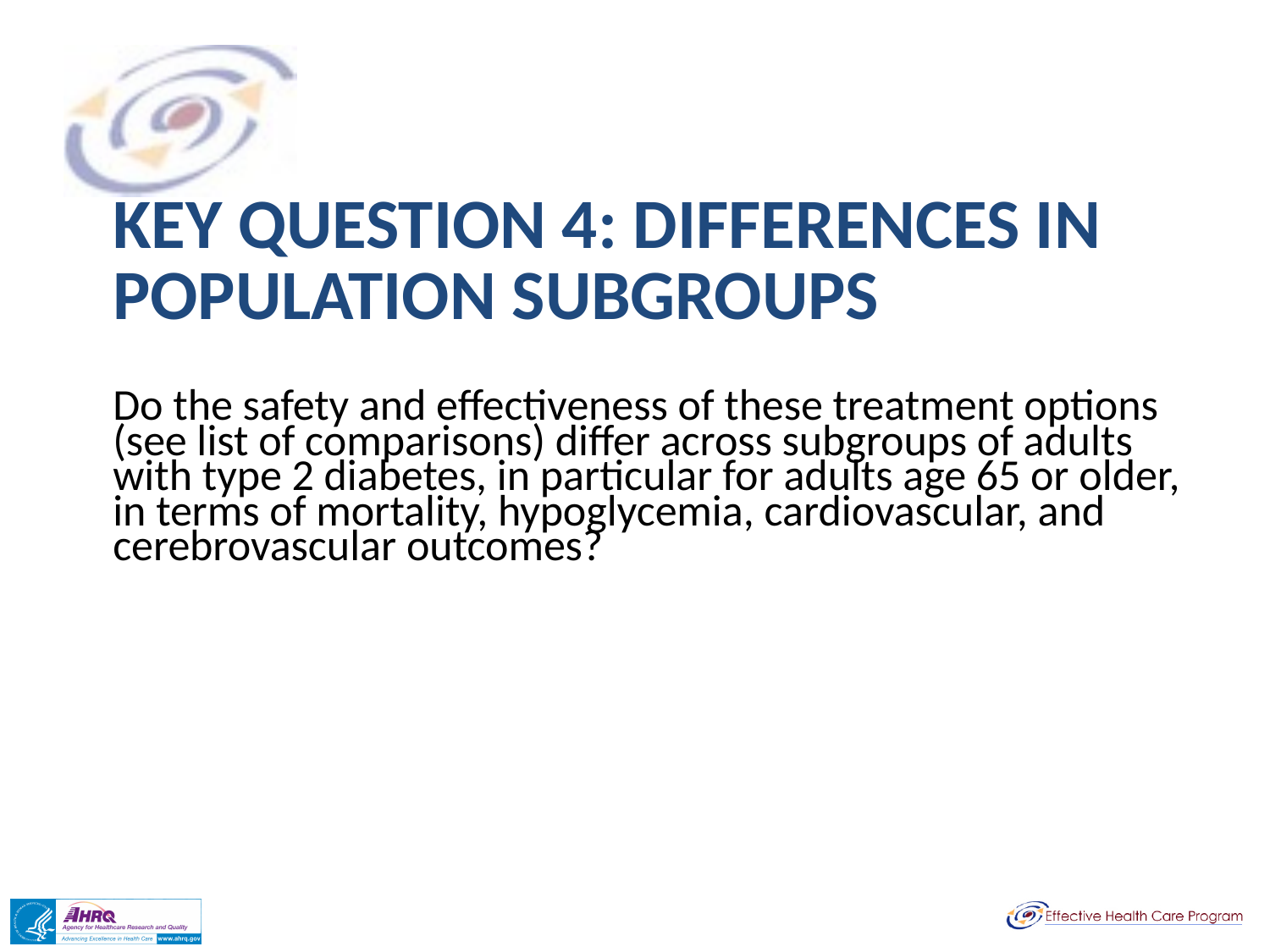

# Key question 4: Differences in Population subgroups
Do the safety and effectiveness of these treatment options (see list of comparisons) differ across subgroups of adults with type 2 diabetes, in particular for adults age 65 or older, in terms of mortality, hypoglycemia, cardiovascular, and cerebrovascular outcomes?